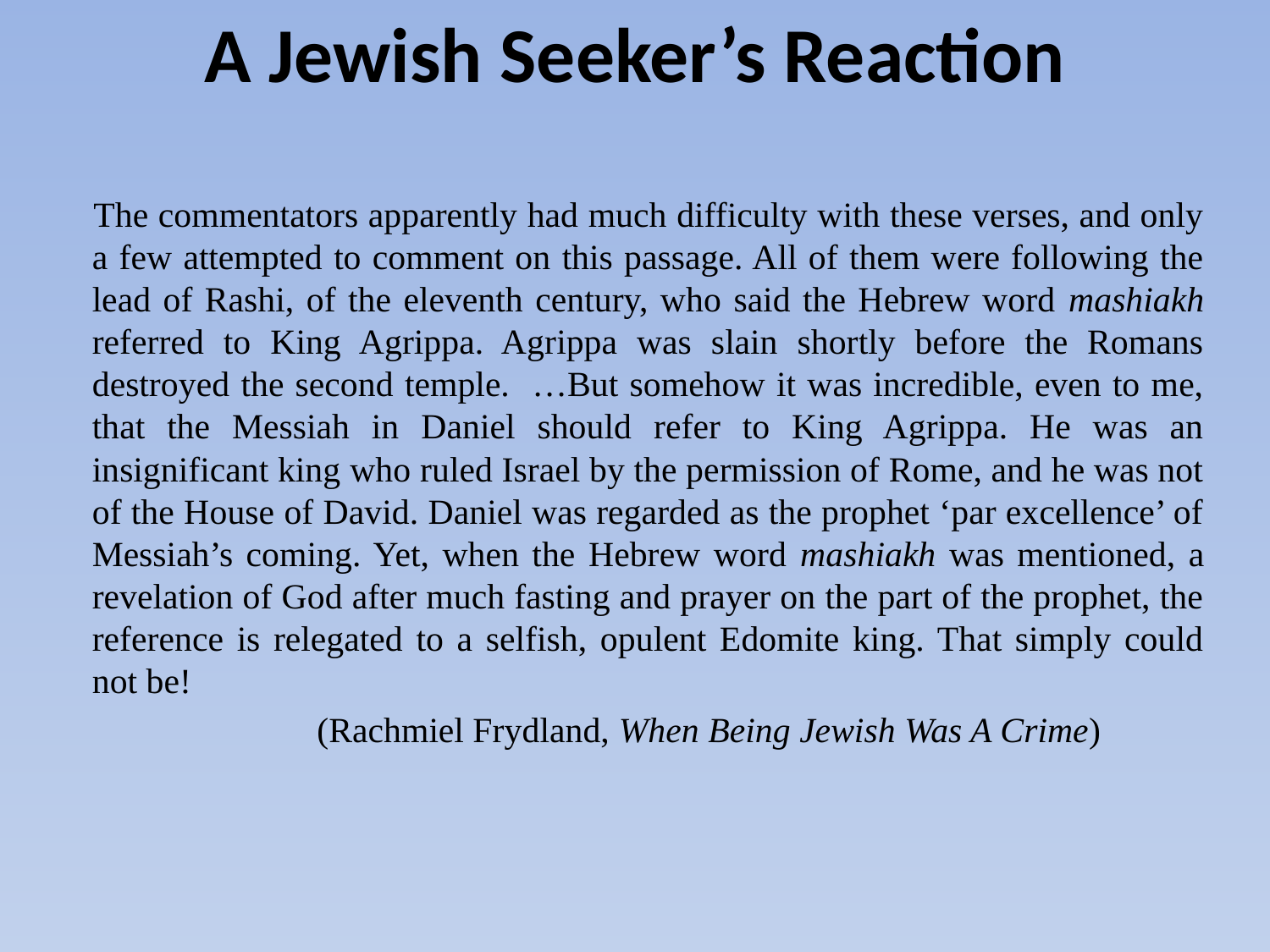

# A Jewish Seeker’s Reaction
     The commentators apparently had much difficulty with these verses, and only a few attempted to comment on this passage. All of them were following the lead of Rashi, of the eleventh century, who said the Hebrew word mashiakh referred to King Agrippa. Agrippa was slain shortly before the Romans destroyed the second temple.  …But somehow it was incredible, even to me, that the Messiah in Daniel should refer to King Agrippa. He was an insignificant king who ruled Israel by the permission of Rome, and he was not of the House of David. Daniel was regarded as the prophet ‘par excellence’ of Messiah’s coming. Yet, when the Hebrew word mashiakh was mentioned, a revelation of God after much fasting and prayer on the part of the prophet, the reference is relegated to a selfish, opulent Edomite king. That simply could not be!
		           (Rachmiel Frydland, When Being Jewish Was A Crime)